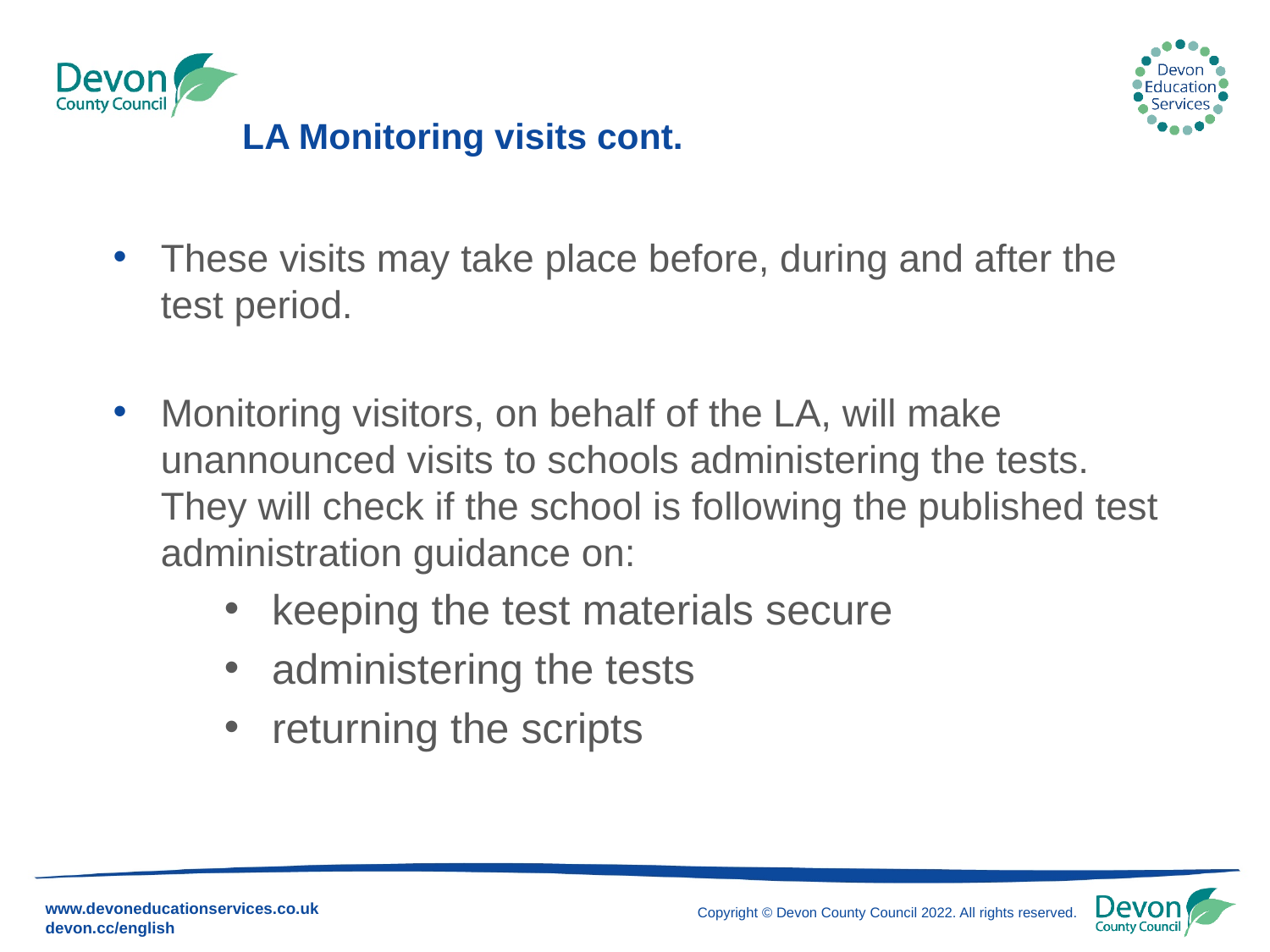

# LA Monitoring visits cont.
These visits may take place before, during and after the test period.

Monitoring visitors, on behalf of the LA, will make unannounced visits to schools administering the tests. They will check if the school is following the published test administration guidance on:
keeping the test materials secure
administering the tests
returning the scripts